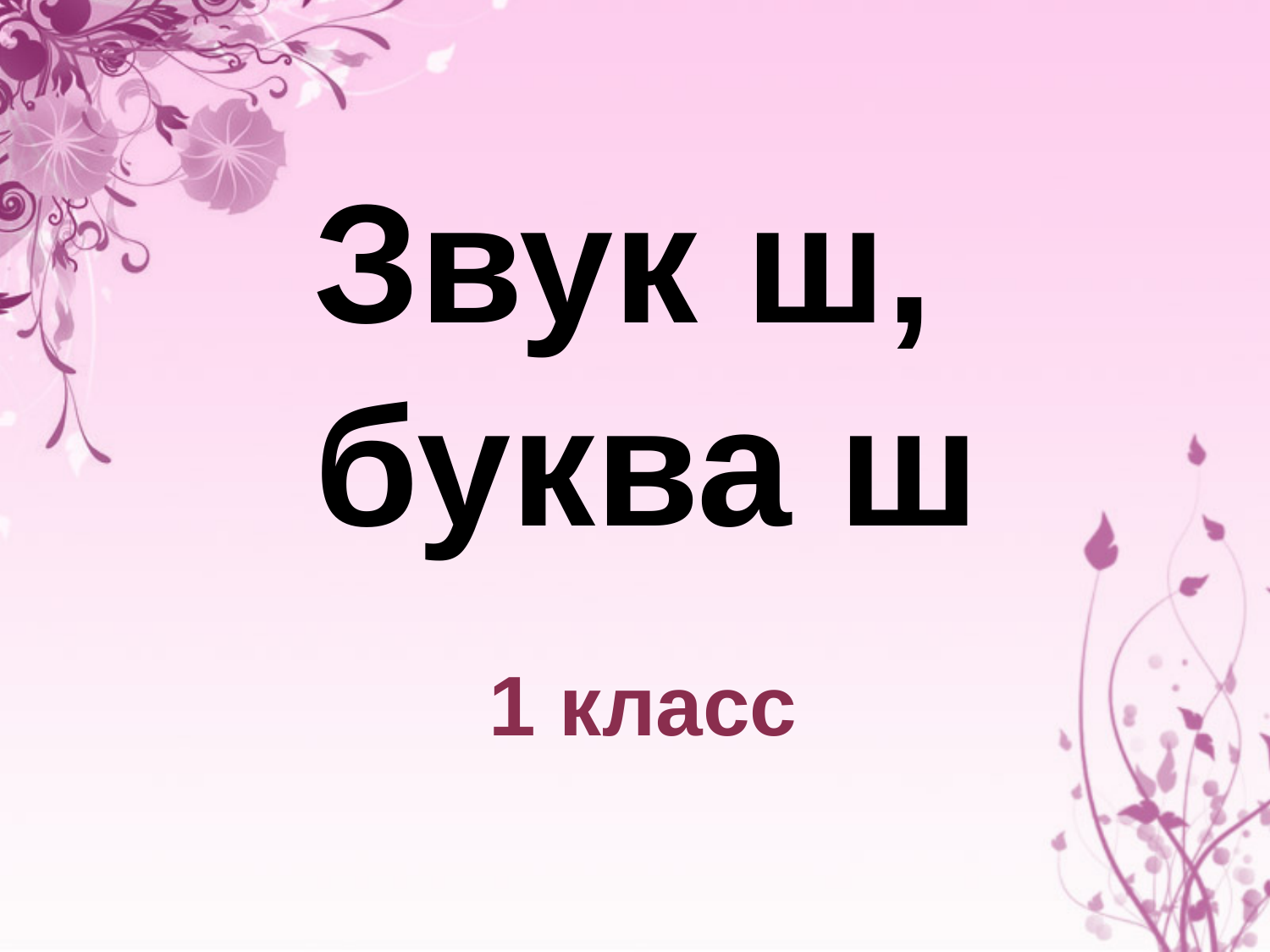

# Звук ш, буква ш
1 класс